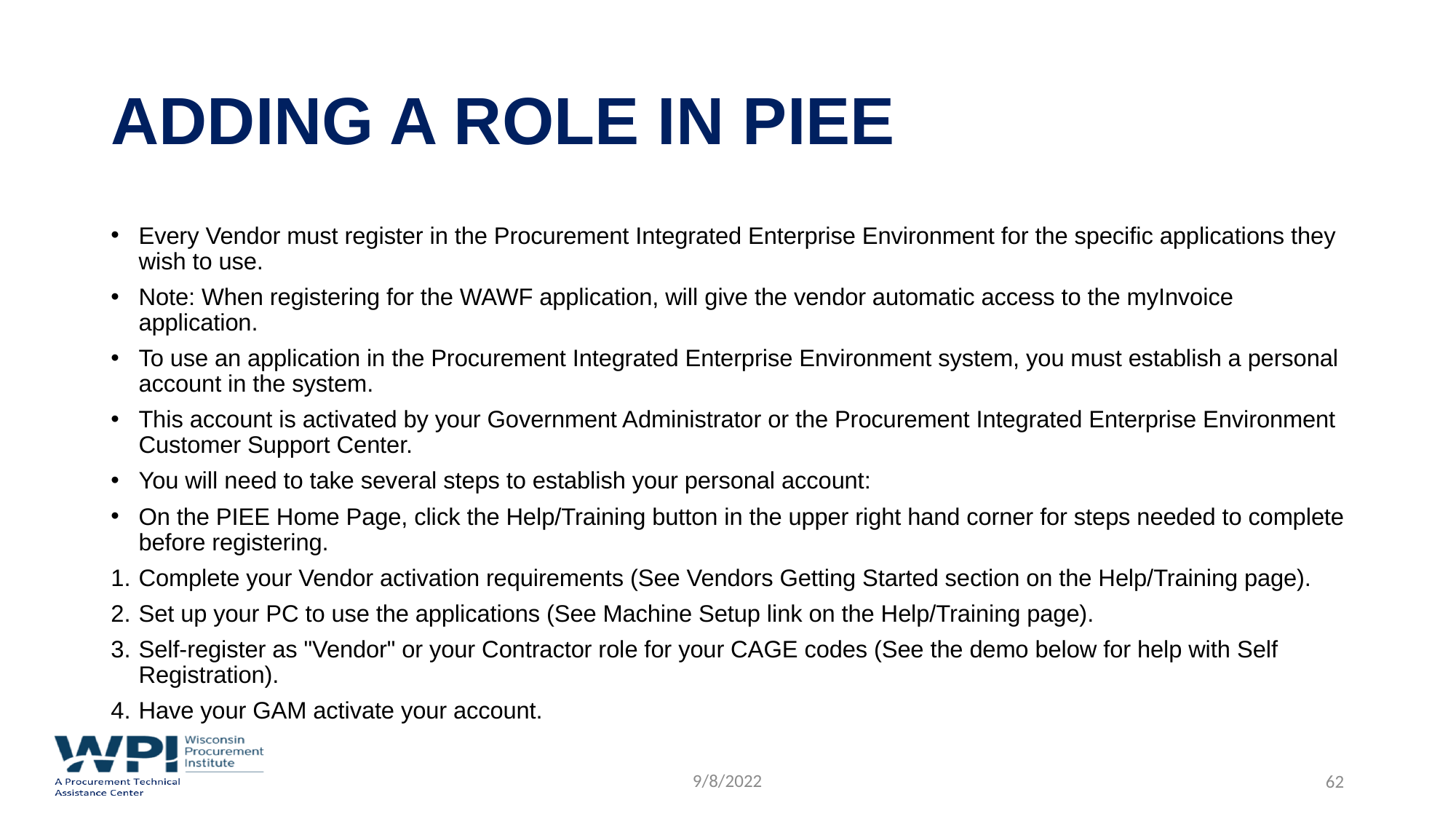

# Adding a role in piee
Every Vendor must register in the Procurement Integrated Enterprise Environment for the specific applications they wish to use.
Note: When registering for the WAWF application, will give the vendor automatic access to the myInvoice application.
To use an application in the Procurement Integrated Enterprise Environment system, you must establish a personal account in the system.
This account is activated by your Government Administrator or the Procurement Integrated Enterprise Environment Customer Support Center.
You will need to take several steps to establish your personal account:
On the PIEE Home Page, click the Help/Training button in the upper right hand corner for steps needed to complete before registering.
Complete your Vendor activation requirements (See Vendors Getting Started section on the Help/Training page).
Set up your PC to use the applications (See Machine Setup link on the Help/Training page).
Self-register as "Vendor" or your Contractor role for your CAGE codes (See the demo below for help with Self Registration).
Have your GAM activate your account.

9/8/2022
62